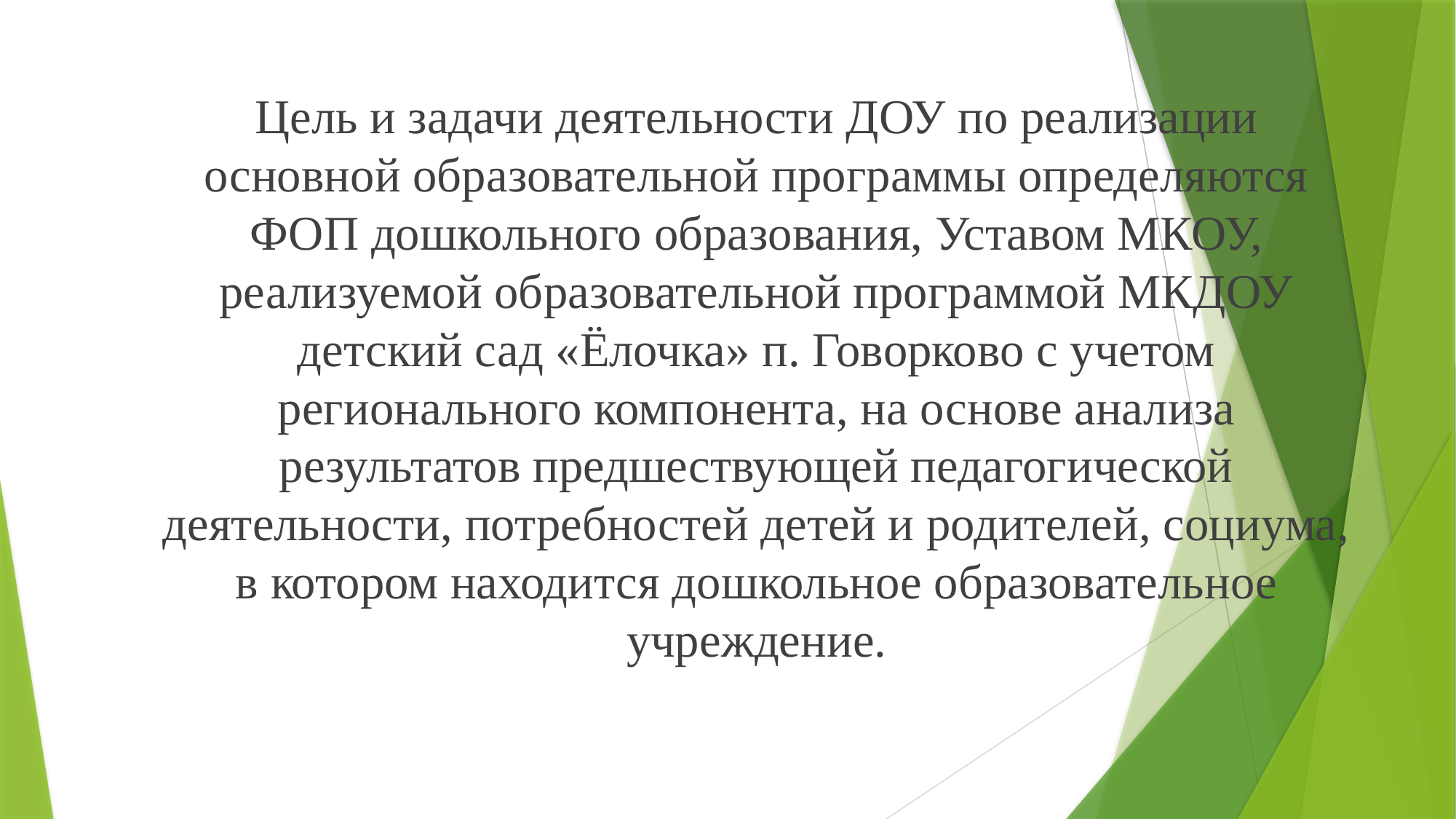

Цель и задачи деятельности ДОУ по реализации основной образовательной программы определяются ФОП дошкольного образования, Уставом МКОУ, реализуемой образовательной программой МКДОУ детский сад «Ёлочка» п. Говорково с учетом регионального компонента, на основе анализа результатов предшествующей педагогической деятельности, потребностей детей и родителей, социума, в котором находится дошкольное образовательное учреждение.